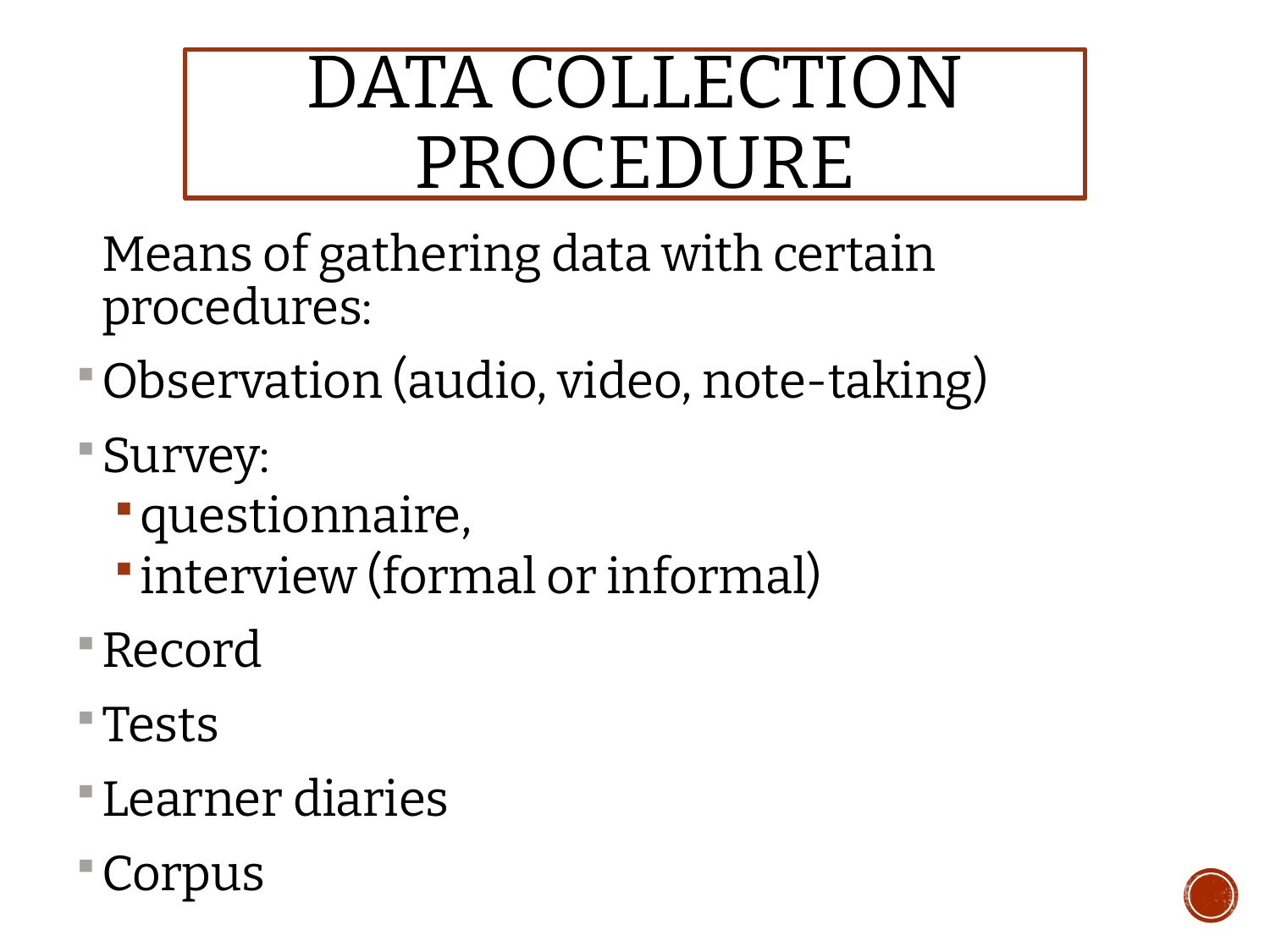

# Data Collection Procedure

	Means of gathering data with certain procedures:
Observation (audio, video, note-taking)
Survey:
questionnaire,
interview (formal or informal)
Record
Tests
Learner diaries
Corpus